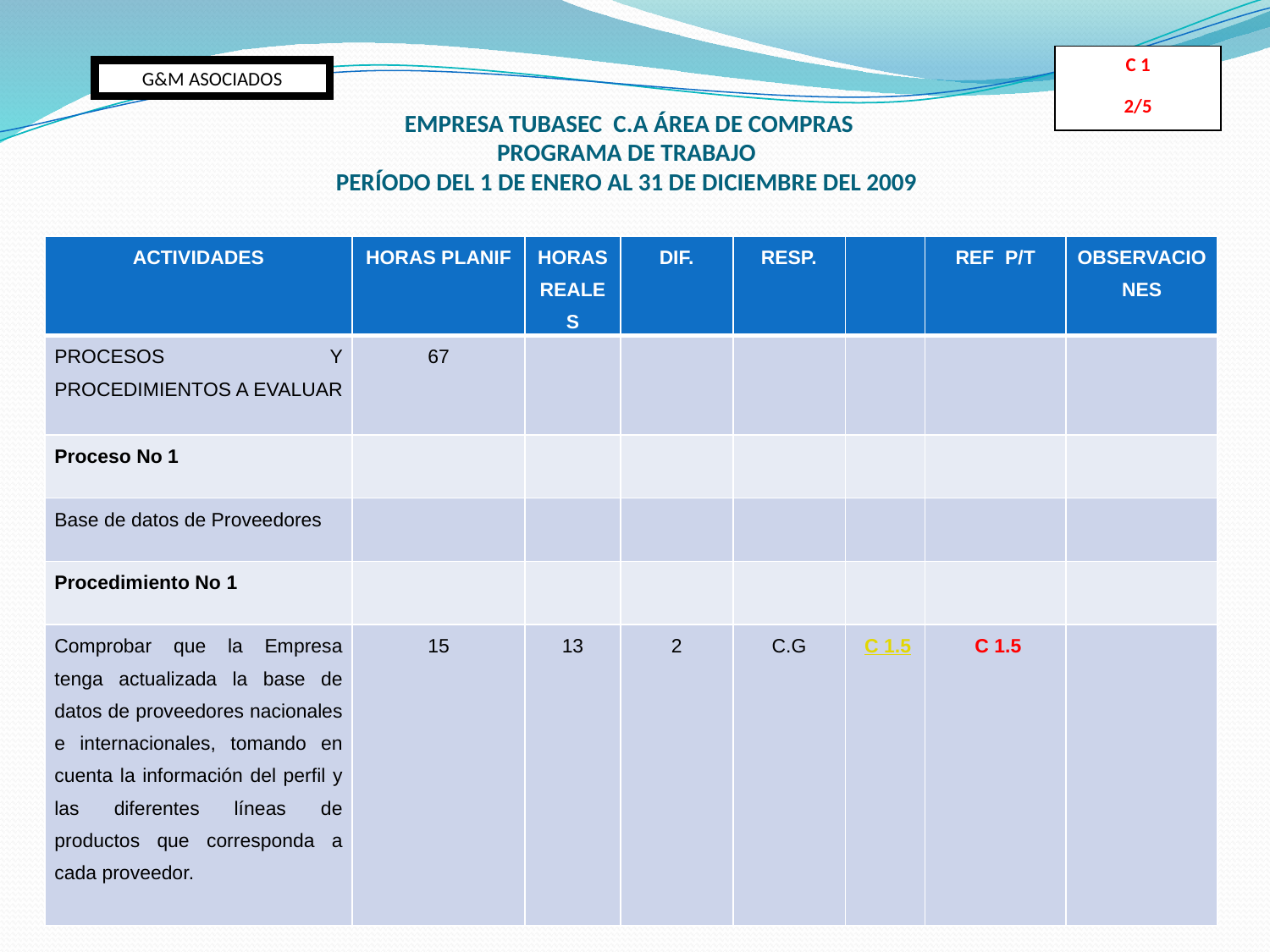

C 1
2/5
G&M ASOCIADOS
 
 EMPRESA TUBASEC  C.A ÁREA DE COMPRAS
PROGRAMA DE TRABAJO
PERÍODO DEL 1 DE ENERO AL 31 DE DICIEMBRE DEL 2009
| ACTIVIDADES | HORAS PLANIF | HORAS REALES | DIF. | RESP. |  | REF P/T | OBSERVACIONES |
| --- | --- | --- | --- | --- | --- | --- | --- |
| PROCESOS Y PROCEDIMIENTOS A EVALUAR | 67 |  |  |  |  |  |  |
| Proceso No 1 |  |  |  |  |  |  |  |
| Base de datos de Proveedores |  |  |  |  |  |  |  |
| Procedimiento No 1 |  |  |  |  |  |  |  |
| Comprobar que la Empresa tenga actualizada la base de datos de proveedores nacionales e internacionales, tomando en cuenta la información del perfil y las diferentes líneas de productos que corresponda a cada proveedor. | 15 | 13 | 2 | C.G | C 1.5 | C 1.5 |  |